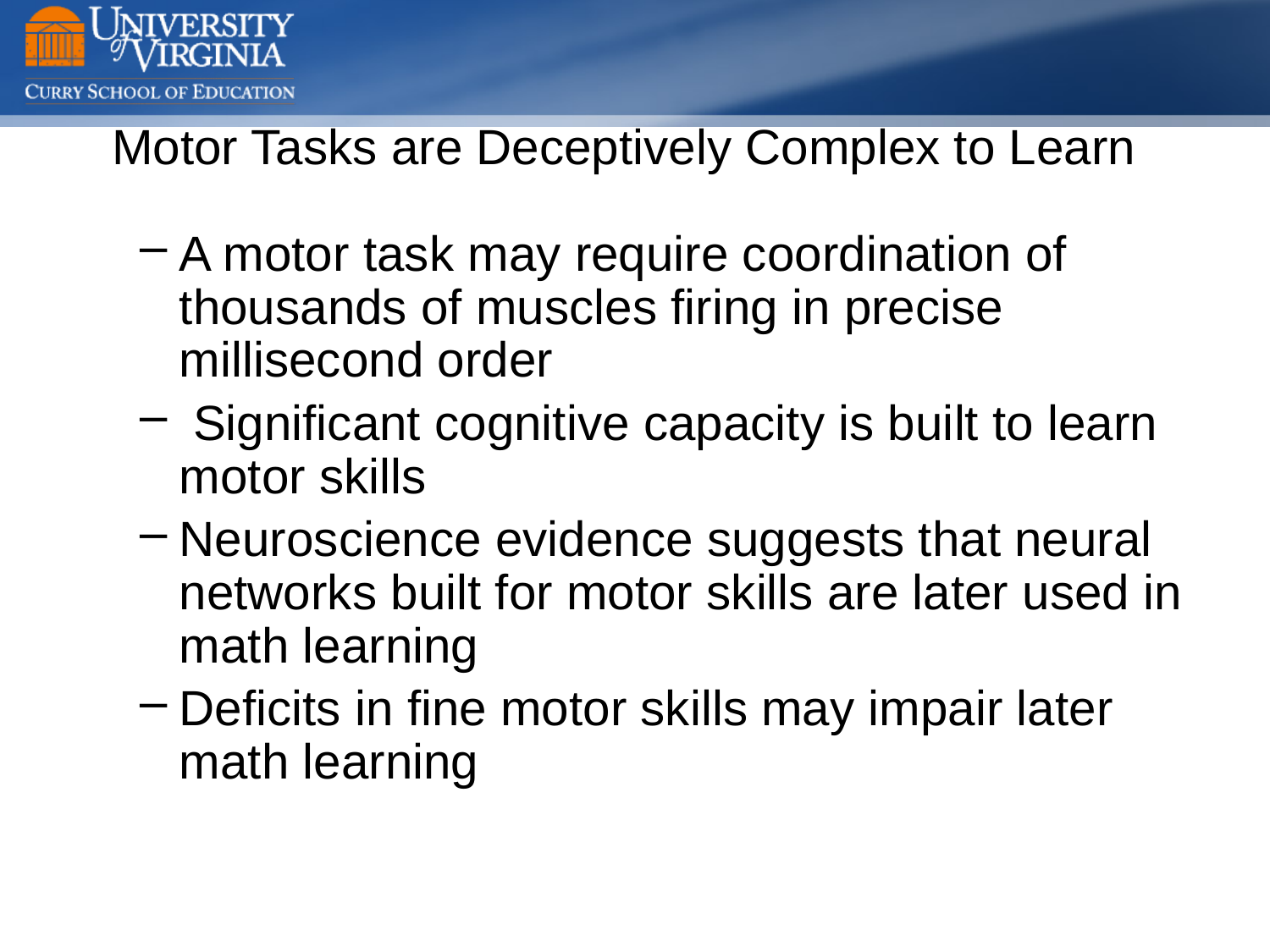

# Motor Tasks are Deceptively Complex to Learn
A motor task may require coordination of thousands of muscles firing in precise millisecond order
 Significant cognitive capacity is built to learn motor skills
Neuroscience evidence suggests that neural networks built for motor skills are later used in math learning
Deficits in fine motor skills may impair later math learning